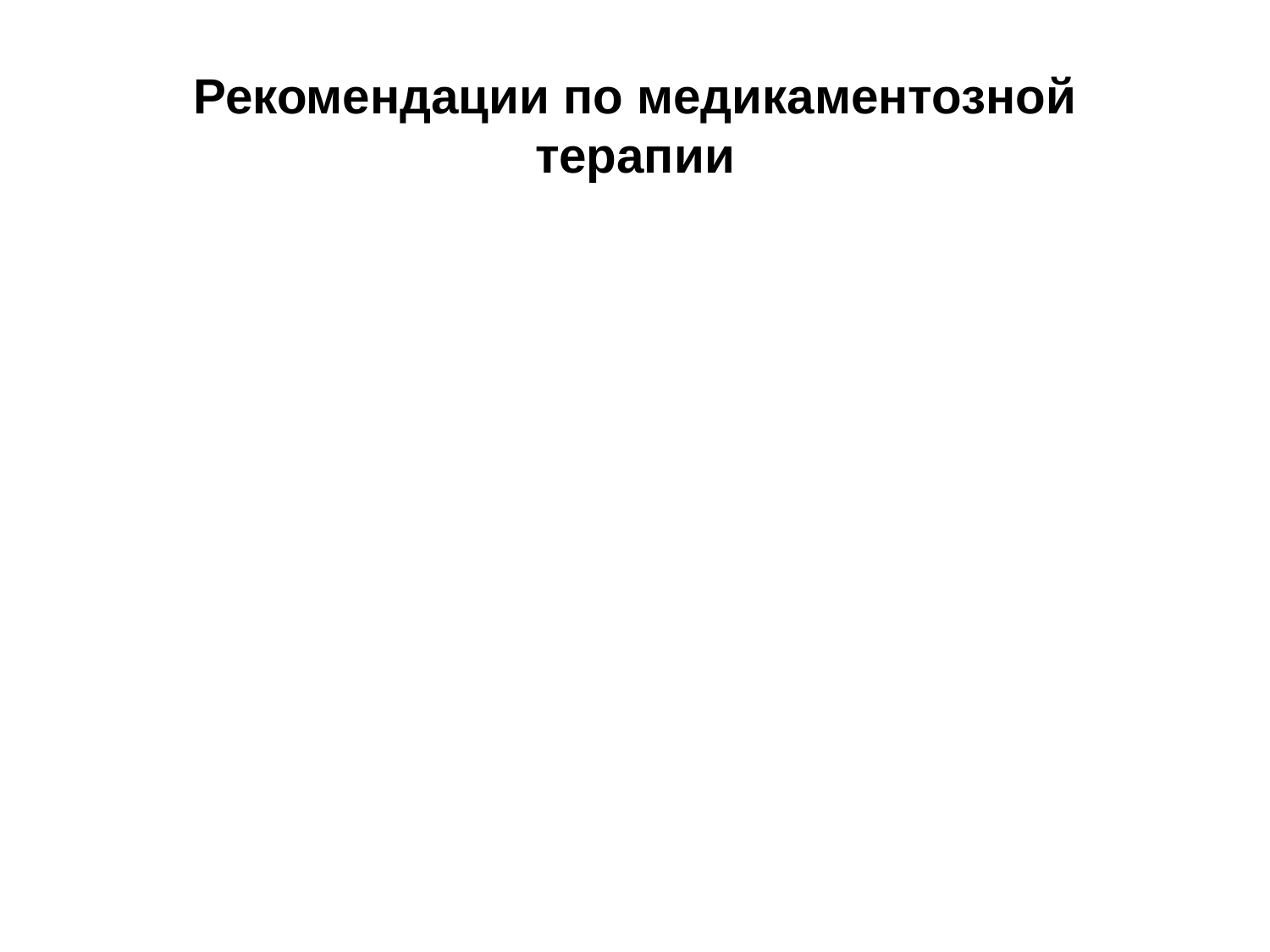

# Рекомендации по медикаментозной терапии

Прасугрел (эффиент) 10 мг в течение года
Аспирин 100 мг
Омепразол 20 мг
Аторвастатин 80 мг
Бисопролол 2.5 мг
 периндоприл 5 мг
Спиронолактон 25 мг
Торасемид 5 мг